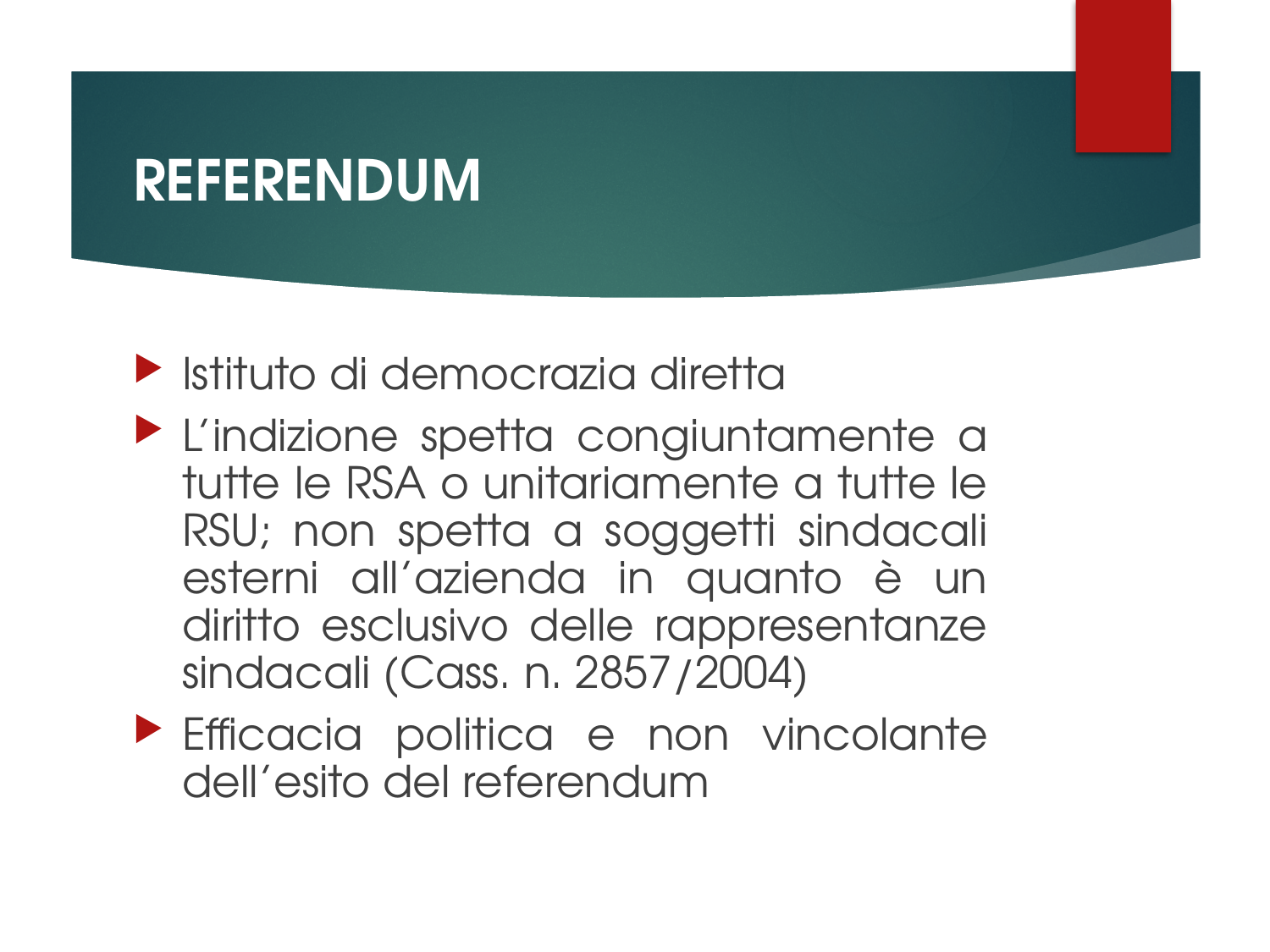

# REFERENDUM
Istituto di democrazia diretta
L’indizione spetta congiuntamente a tutte le RSA o unitariamente a tutte le RSU; non spetta a soggetti sindacali esterni all’azienda in quanto è un diritto esclusivo delle rappresentanze sindacali (Cass. n. 2857/2004)
Efficacia politica e non vincolante dell’esito del referendum